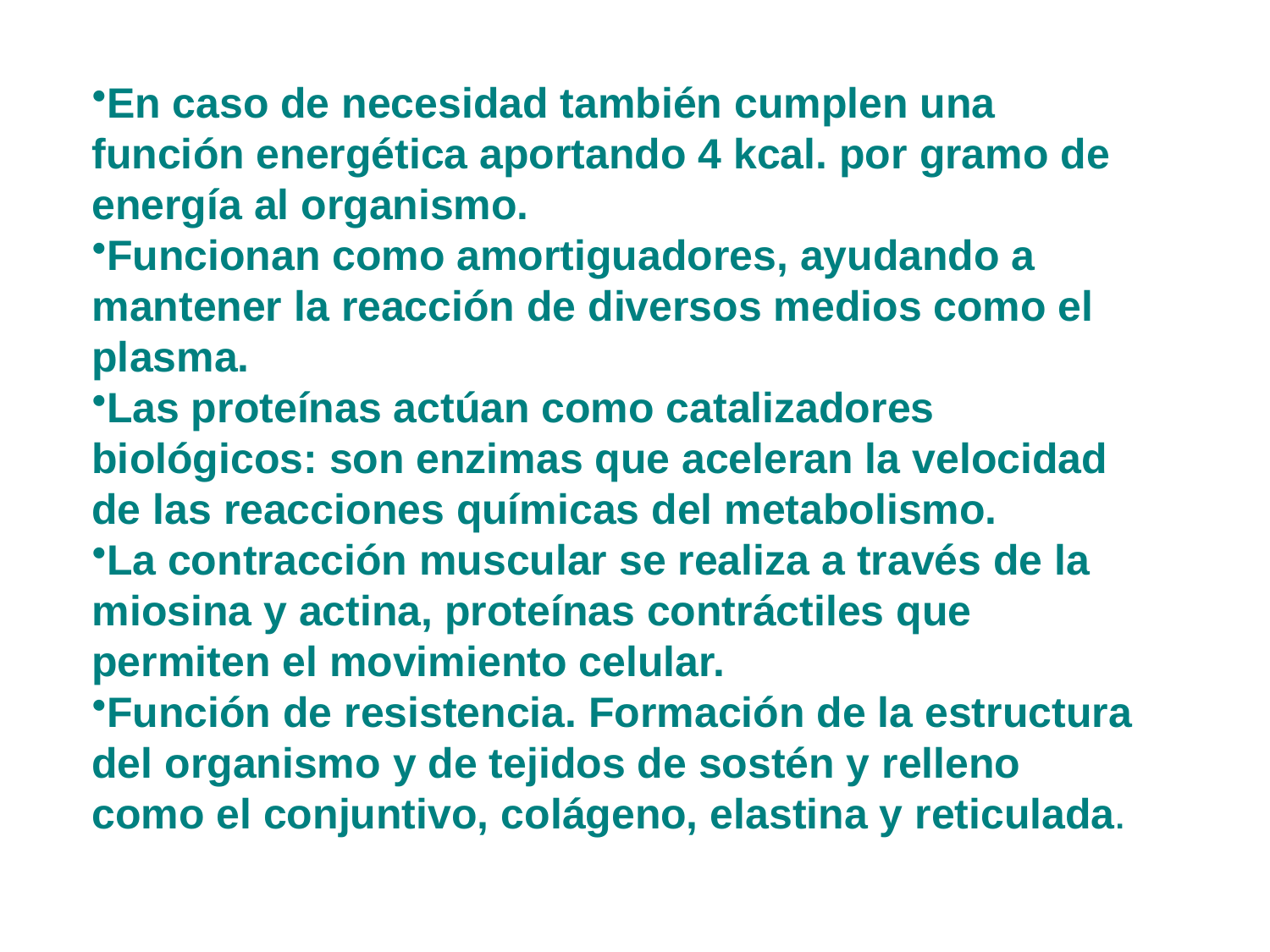

En caso de necesidad también cumplen una función energética aportando 4 kcal. por gramo de energía al organismo.
Funcionan como amortiguadores, ayudando a mantener la reacción de diversos medios como el plasma.
Las proteínas actúan como catalizadores biológicos: son enzimas que aceleran la velocidad de las reacciones químicas del metabolismo.
La contracción muscular se realiza a través de la miosina y actina, proteínas contráctiles que permiten el movimiento celular.
Función de resistencia. Formación de la estructura del organismo y de tejidos de sostén y relleno como el conjuntivo, colágeno, elastina y reticulada.